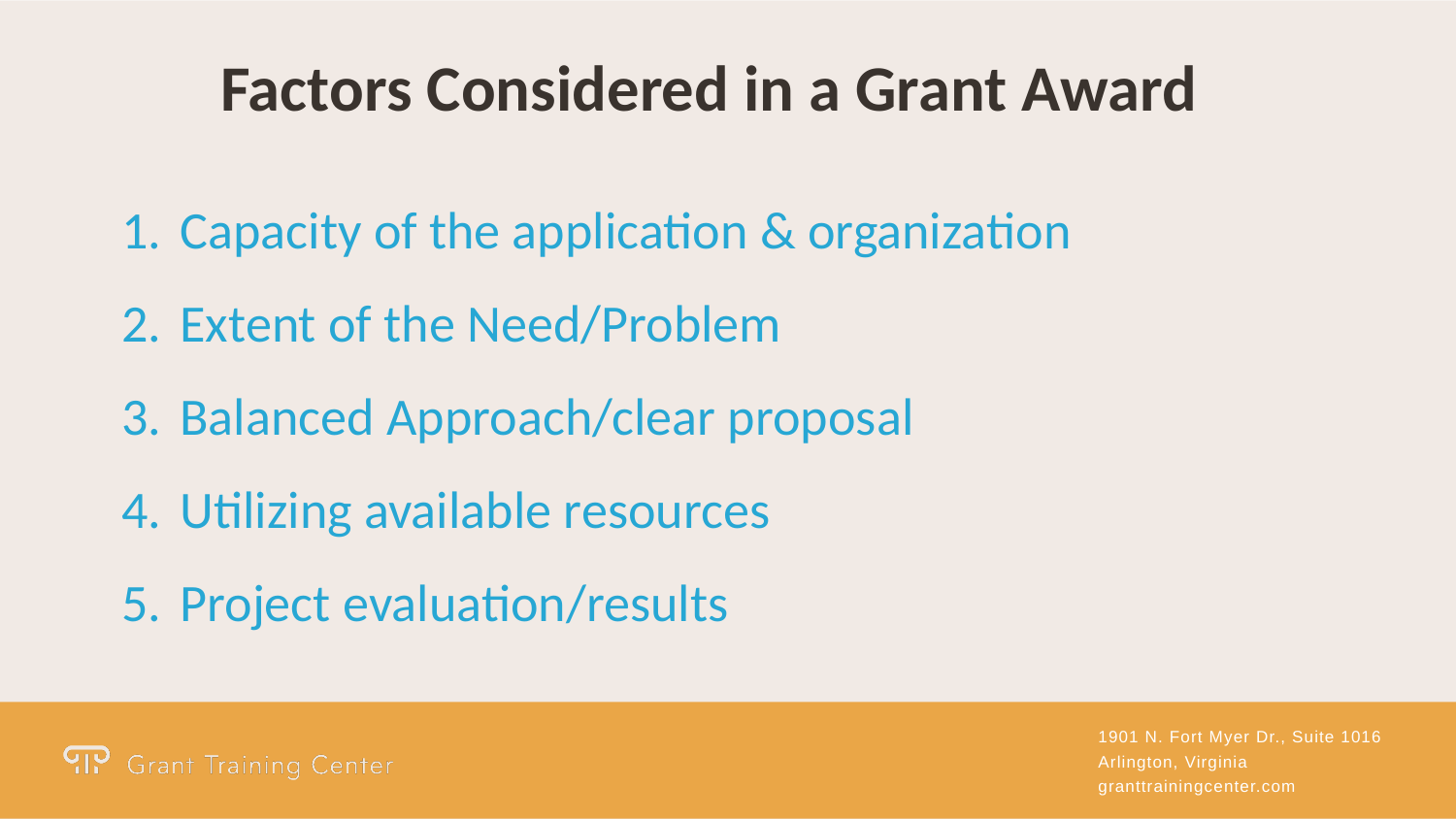

Factors Considered in a Grant Award
Capacity of the application & organization
Extent of the Need/Problem
Balanced Approach/clear proposal
Utilizing available resources
Project evaluation/results